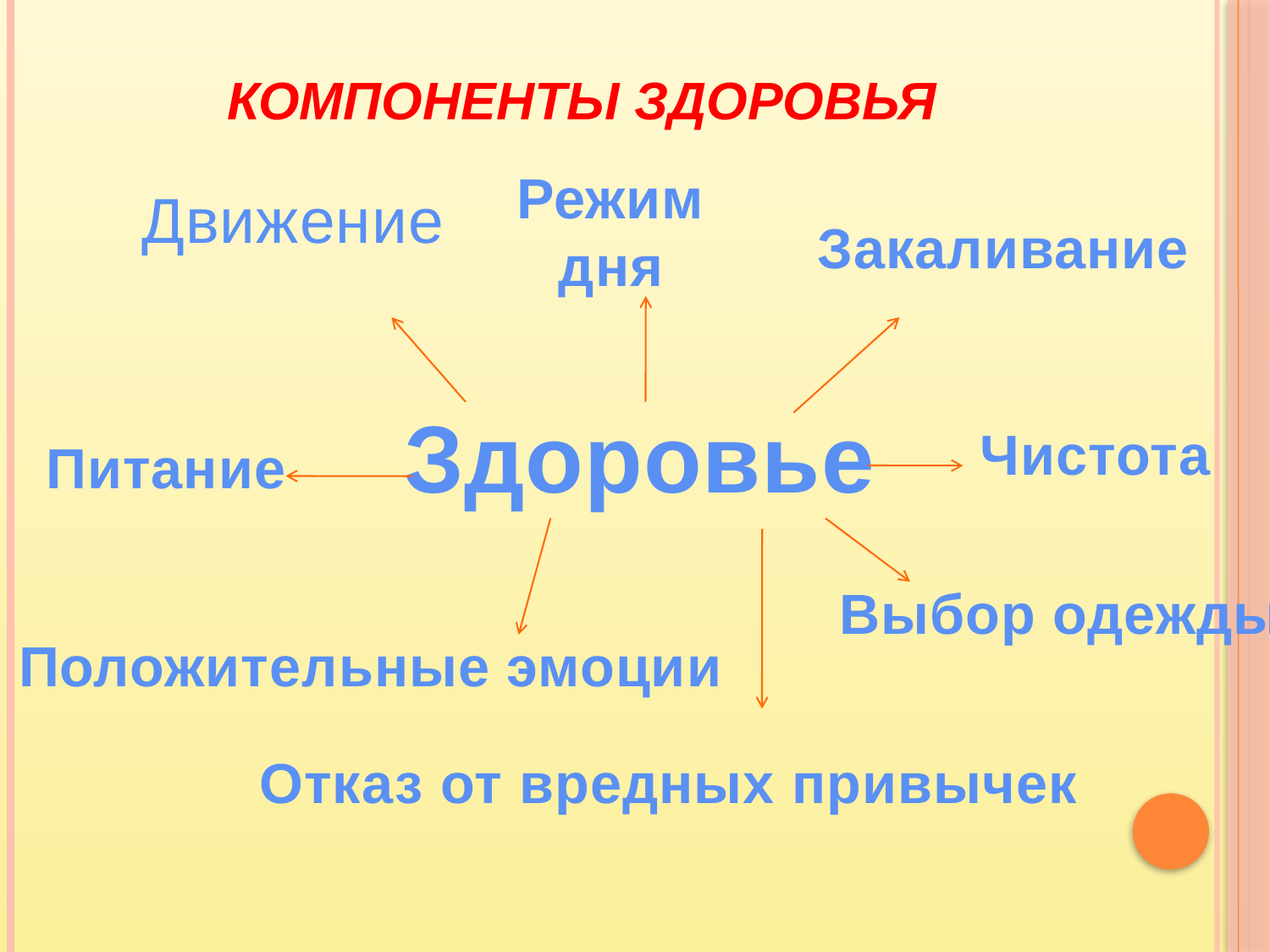

Движение

# Компоненты здоровья
Режим дня
Закаливание
Здоровье
Чистота
Питание
Выбор одежды
Положительные эмоции
Отказ от вредных привычек